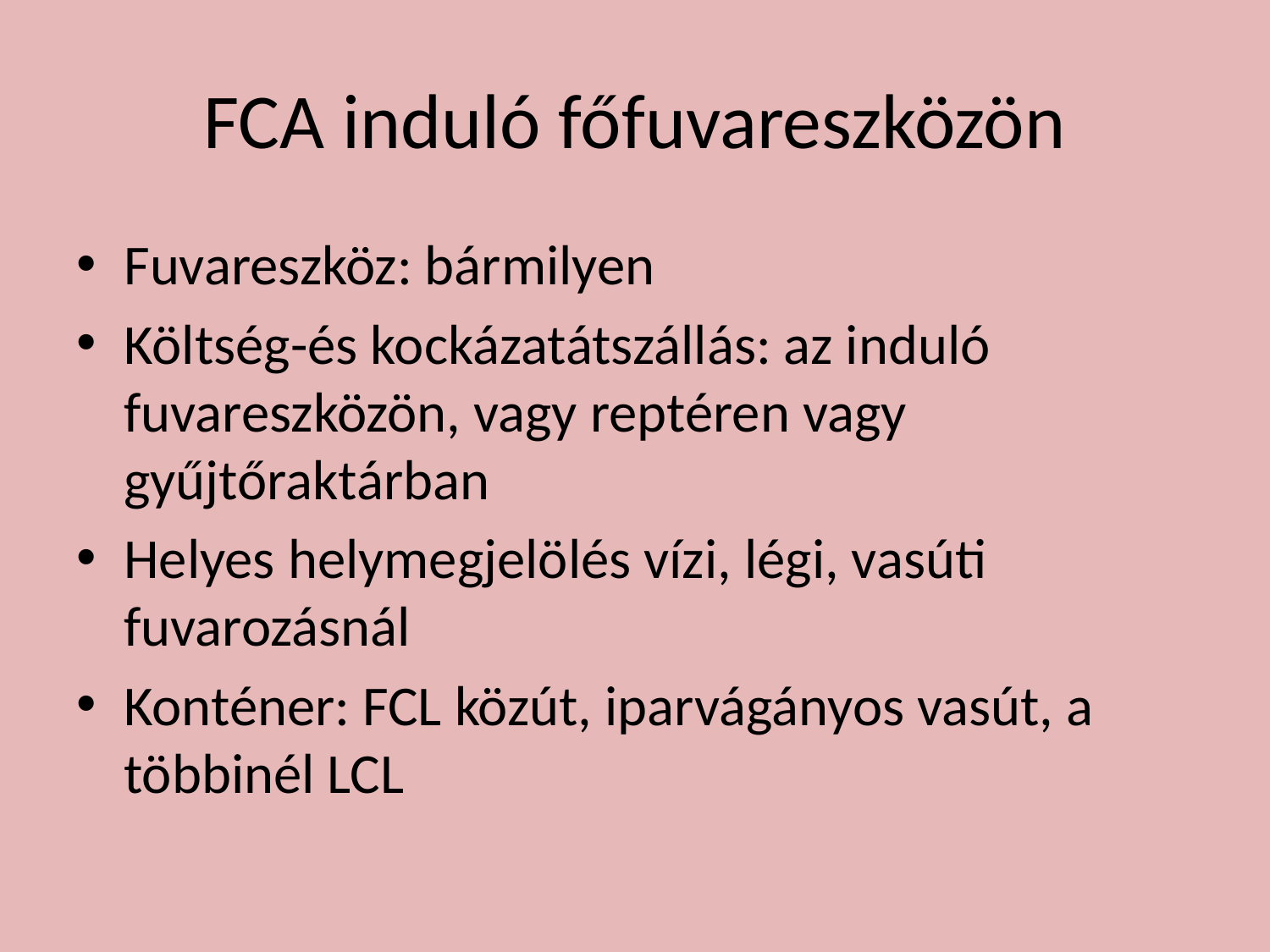

# FCA induló főfuvareszközön
Fuvareszköz: bármilyen
Költség-és kockázatátszállás: az induló fuvareszközön, vagy reptéren vagy gyűjtőraktárban
Helyes helymegjelölés vízi, légi, vasúti fuvarozásnál
Konténer: FCL közút, iparvágányos vasút, a többinél LCL